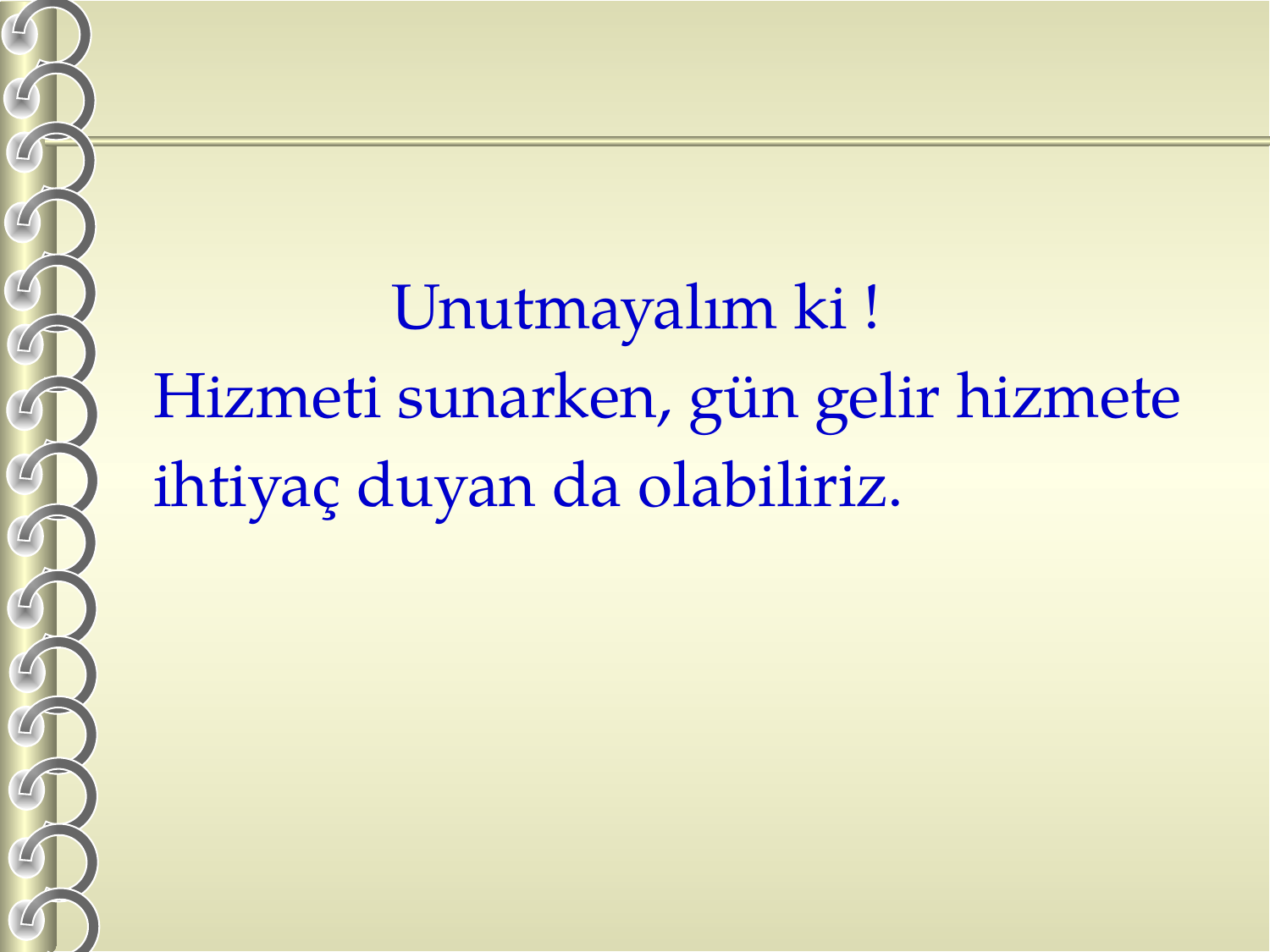

Unutmayalım ki !
 Hizmeti sunarken, gün gelir hizmete
 ihtiyaç duyan da olabiliriz.